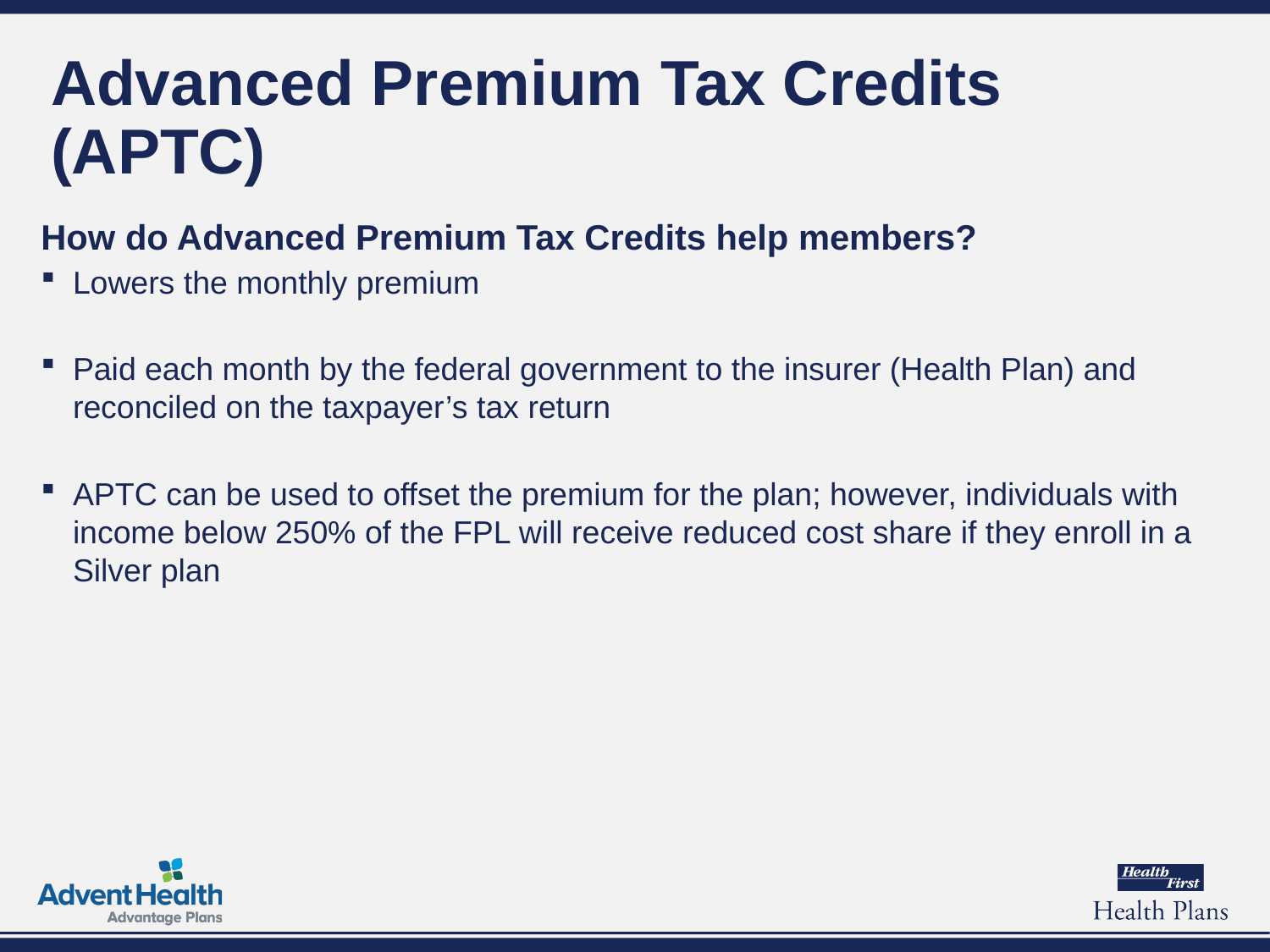

# Advanced Premium Tax Credits (APTC)
How do Advanced Premium Tax Credits help members?
Lowers the monthly premium

Paid each month by the federal government to the insurer (Health Plan) and reconciled on the taxpayer’s tax return

APTC can be used to offset the premium for the plan; however, individuals with income below 250% of the FPL will receive reduced cost share if they enroll in a Silver plan